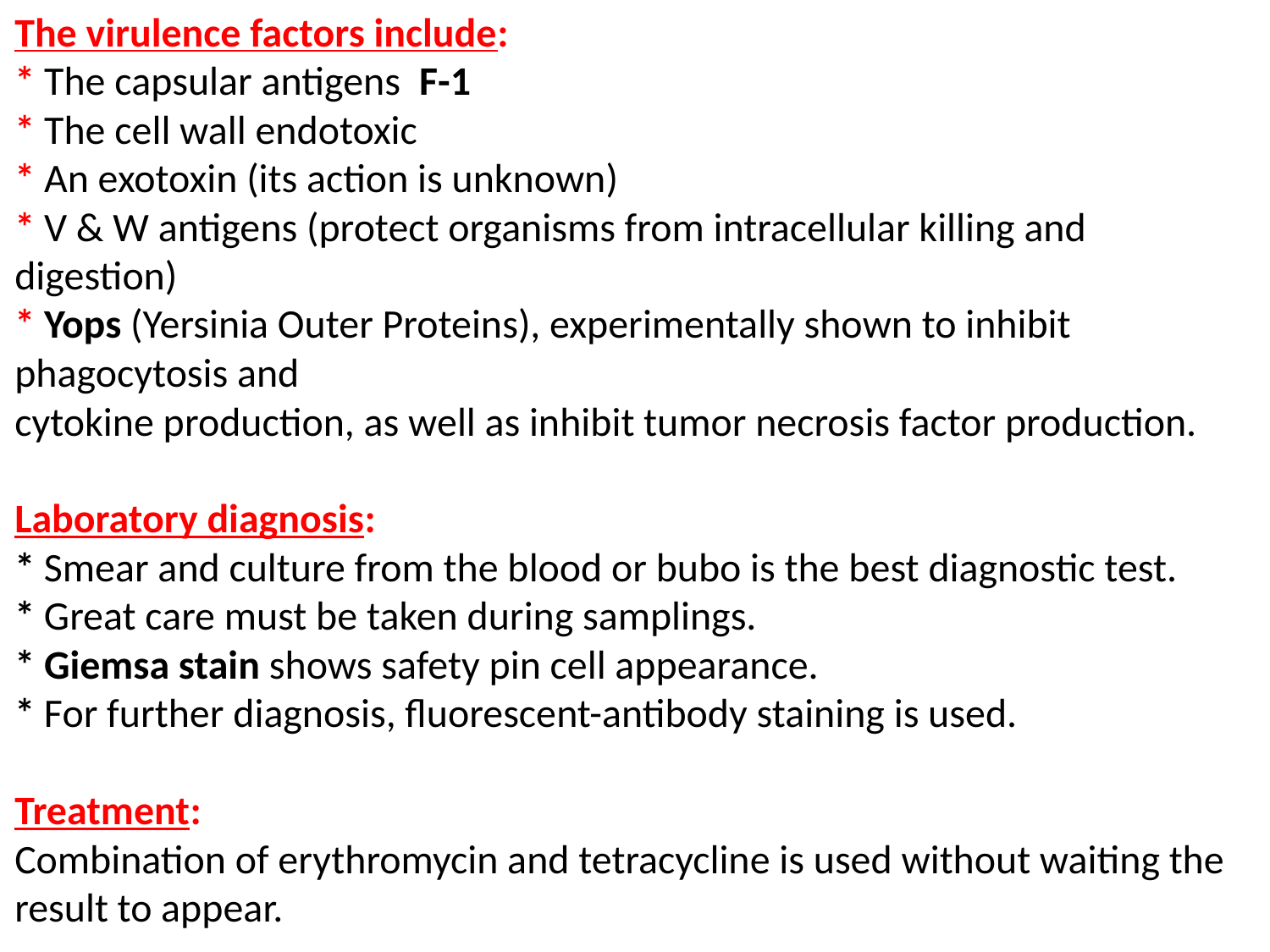

The virulence factors include:
* The capsular antigens  F-1
* The cell wall endotoxic
* An exotoxin (its action is unknown)
* V & W antigens (protect organisms from intracellular killing and digestion)
* Yops (Yersinia Outer Proteins), experimentally shown to inhibit phagocytosis and
cytokine production, as well as inhibit tumor necrosis factor production.

Laboratory diagnosis:
* Smear and culture from the blood or bubo is the best diagnostic test.
* Great care must be taken during samplings.
* Giemsa stain shows safety pin cell appearance.
* For further diagnosis, fluorescent-antibody staining is used.

Treatment:
Combination of erythromycin and tetracycline is used without waiting the result to appear.